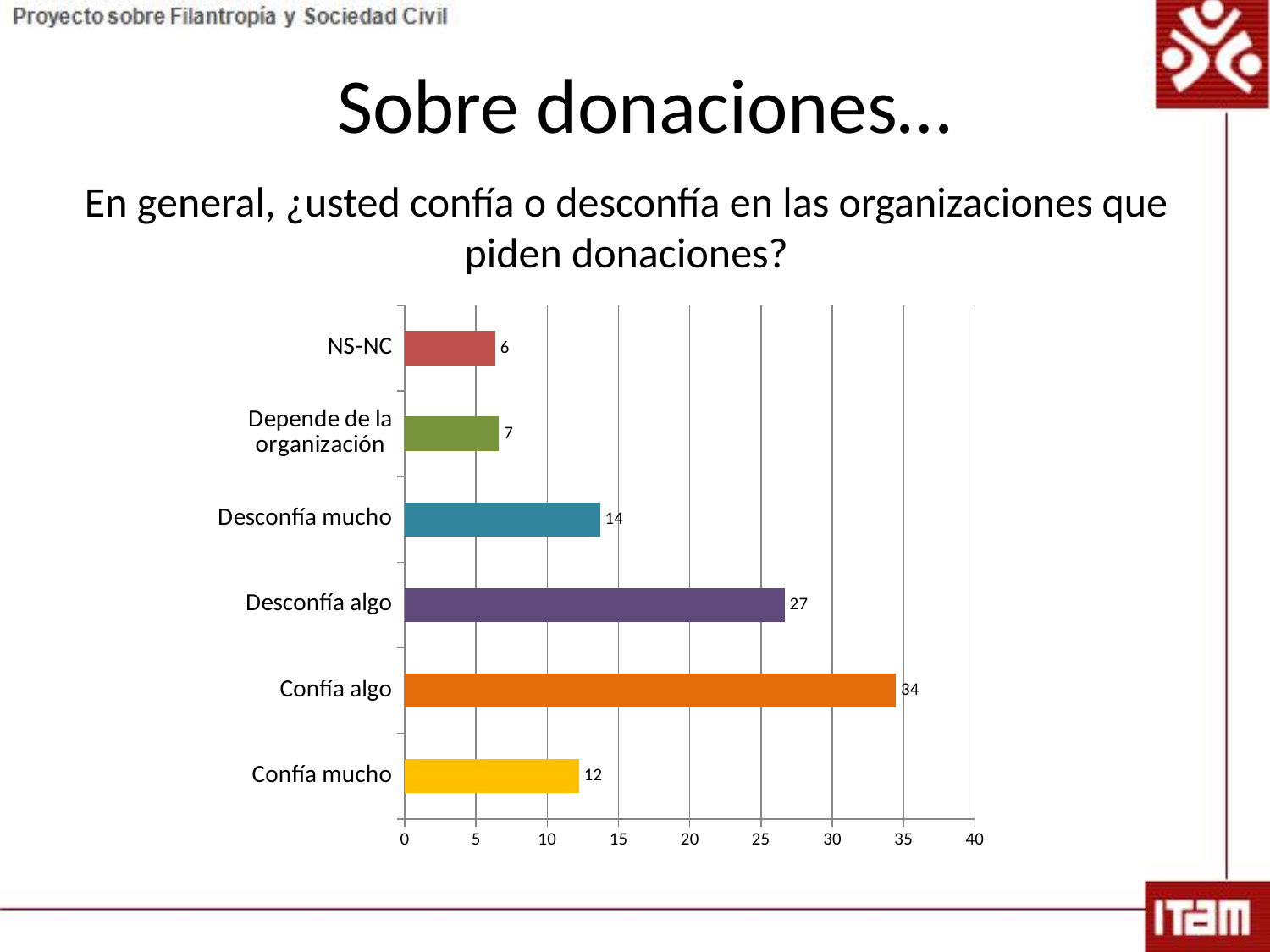

Sobre donaciones…
# En general, ¿usted confía o desconfía en las organizaciones que piden donaciones?

### Chart

| Category | 2008 |
|---|---|
| Confía mucho | 12.22444889779559 |
| Confía algo | 34.4689378757515 |
| Desconfía algo | 26.653306613226462 |
| Desconfía mucho | 13.6940547762191 |
| Depende de la organización | 6.613226452905811 |
| NS-NC | 6.346025384101552 |